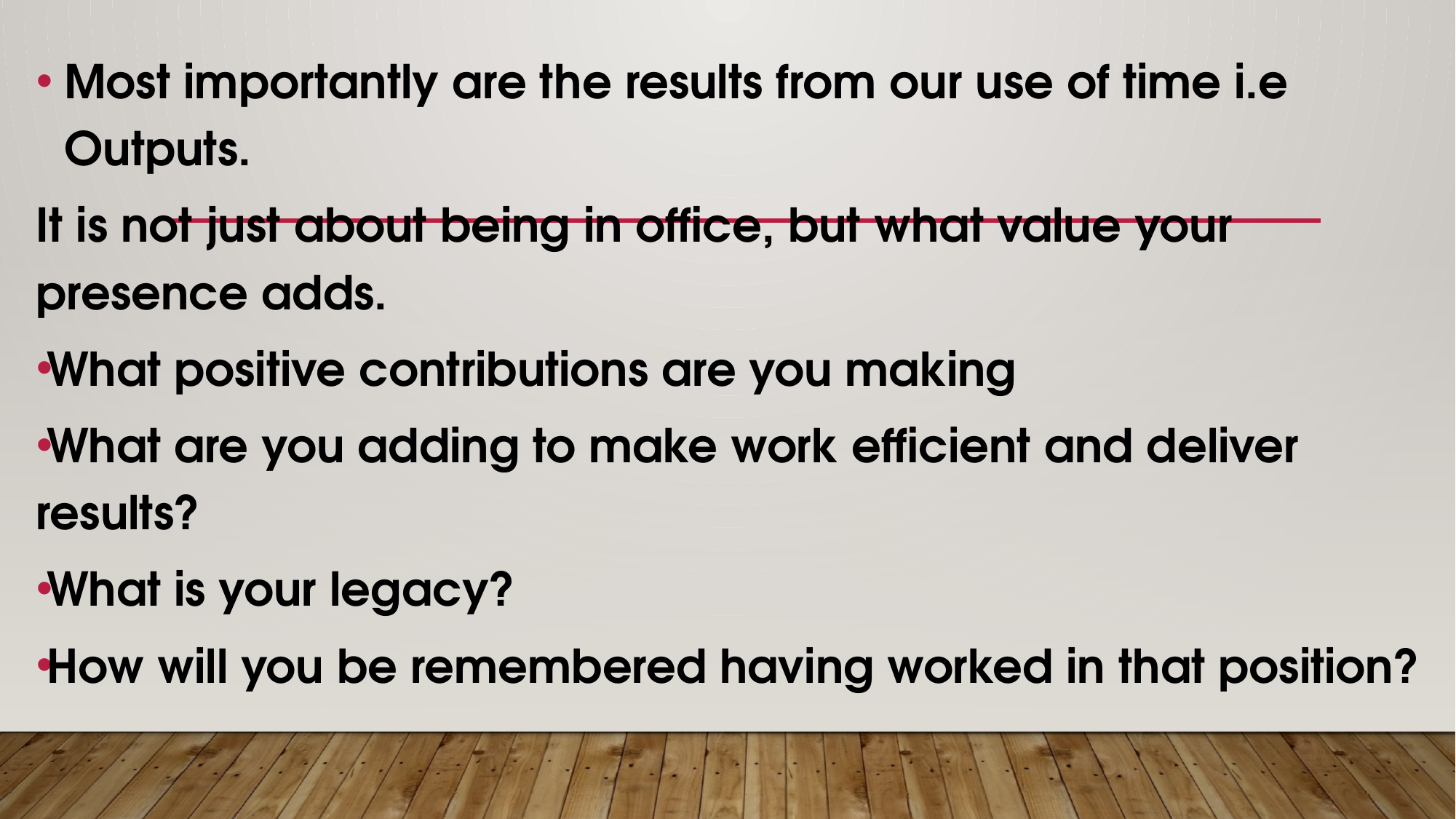

Most importantly are the results from our use of time i.e Outputs.
It is not just about being in office, but what value your presence adds.
What positive contributions are you making
What are you adding to make work efficient and deliver results?
What is your legacy?
How will you be remembered having worked in that position?